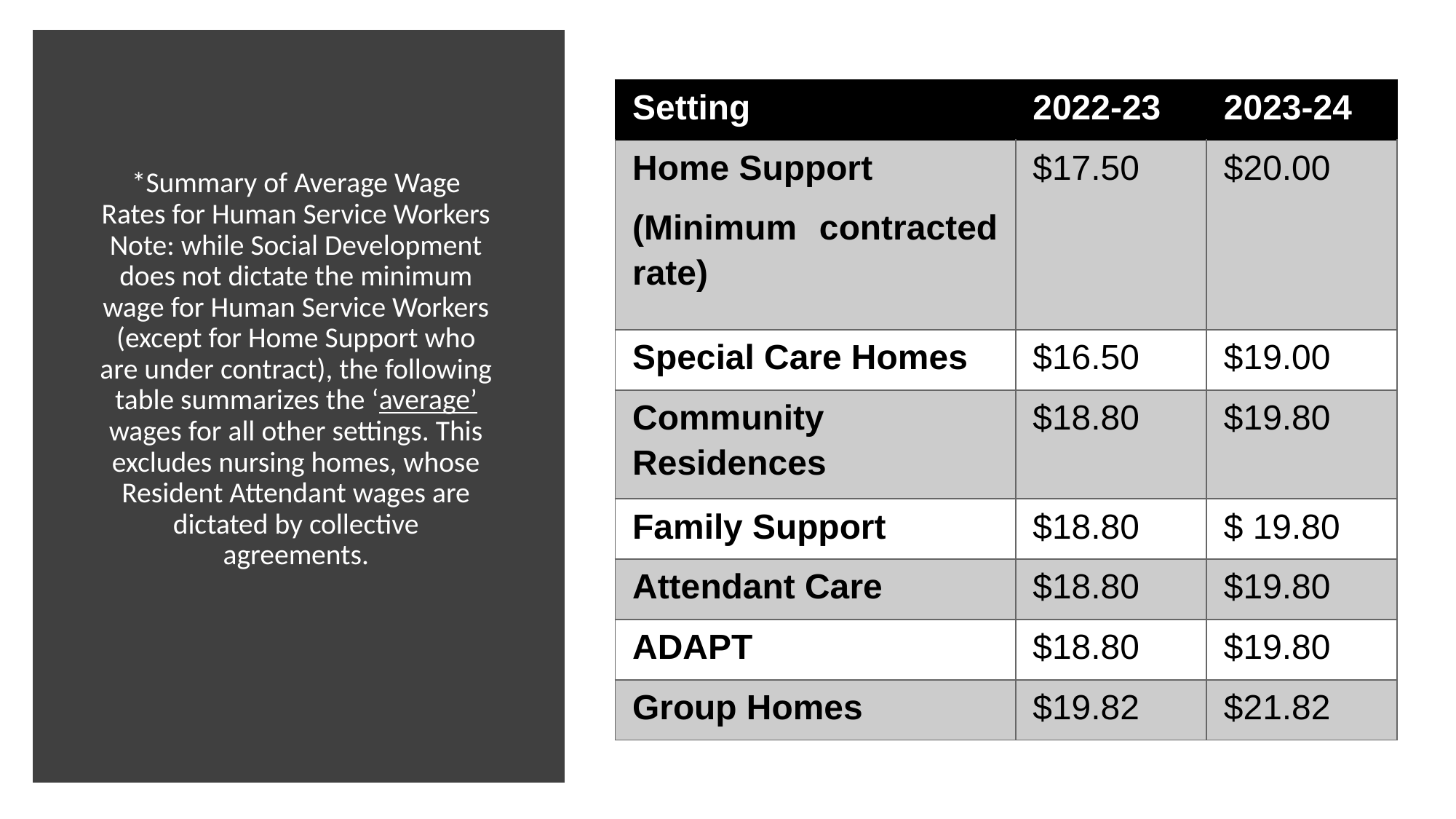

| Setting | 2022-23 | 2023-24 |
| --- | --- | --- |
| Home Support (Minimum contracted rate) | $17.50 | $20.00 |
| Special Care Homes | $16.50 | $19.00 |
| Community Residences | $18.80 | $19.80 |
| Family Support | $18.80 | $ 19.80 |
| Attendant Care | $18.80 | $19.80 |
| ADAPT | $18.80 | $19.80 |
| Group Homes | $19.82 | $21.82 |
# *Summary of Average Wage Rates for Human Service Workers
Note: while Social Development does not dictate the minimum wage for Human Service Workers (except for Home Support who are under contract), the following table summarizes the ‘average’ wages for all other settings. This excludes nursing homes, whose Resident Attendant wages are dictated by collective agreements.